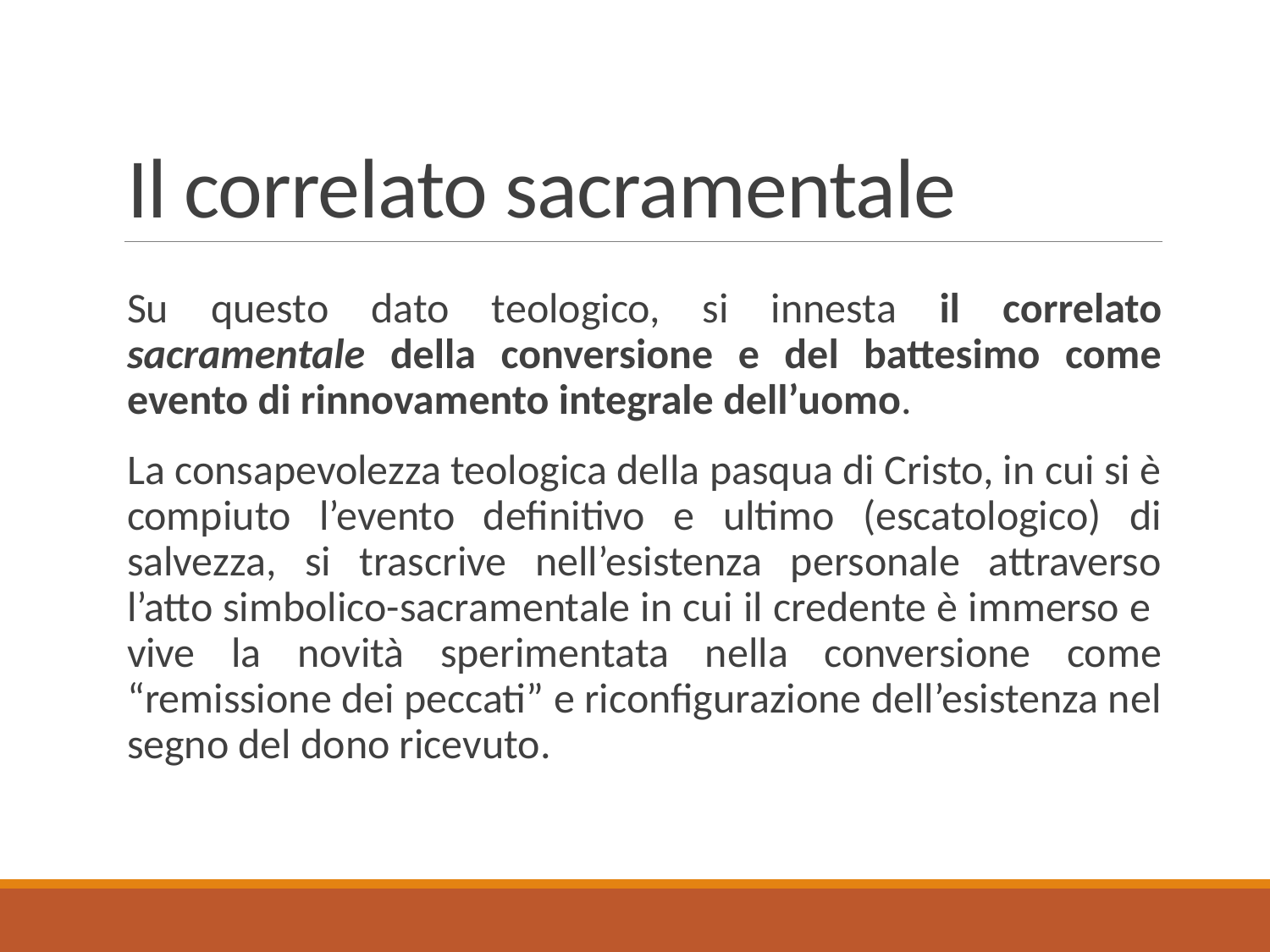

# Il correlato sacramentale
Su questo dato teologico, si innesta il correlato sacramentale della conversione e del battesimo come evento di rinnovamento integrale dell’uomo.
La consapevolezza teologica della pasqua di Cristo, in cui si è compiuto l’evento definitivo e ultimo (escatologico) di salvezza, si trascrive nell’esistenza personale attraverso l’atto simbolico-sacramentale in cui il credente è immerso e  vive la novità sperimentata nella conversione come “remissione dei peccati” e riconfigurazione dell’esistenza nel segno del dono ricevuto.